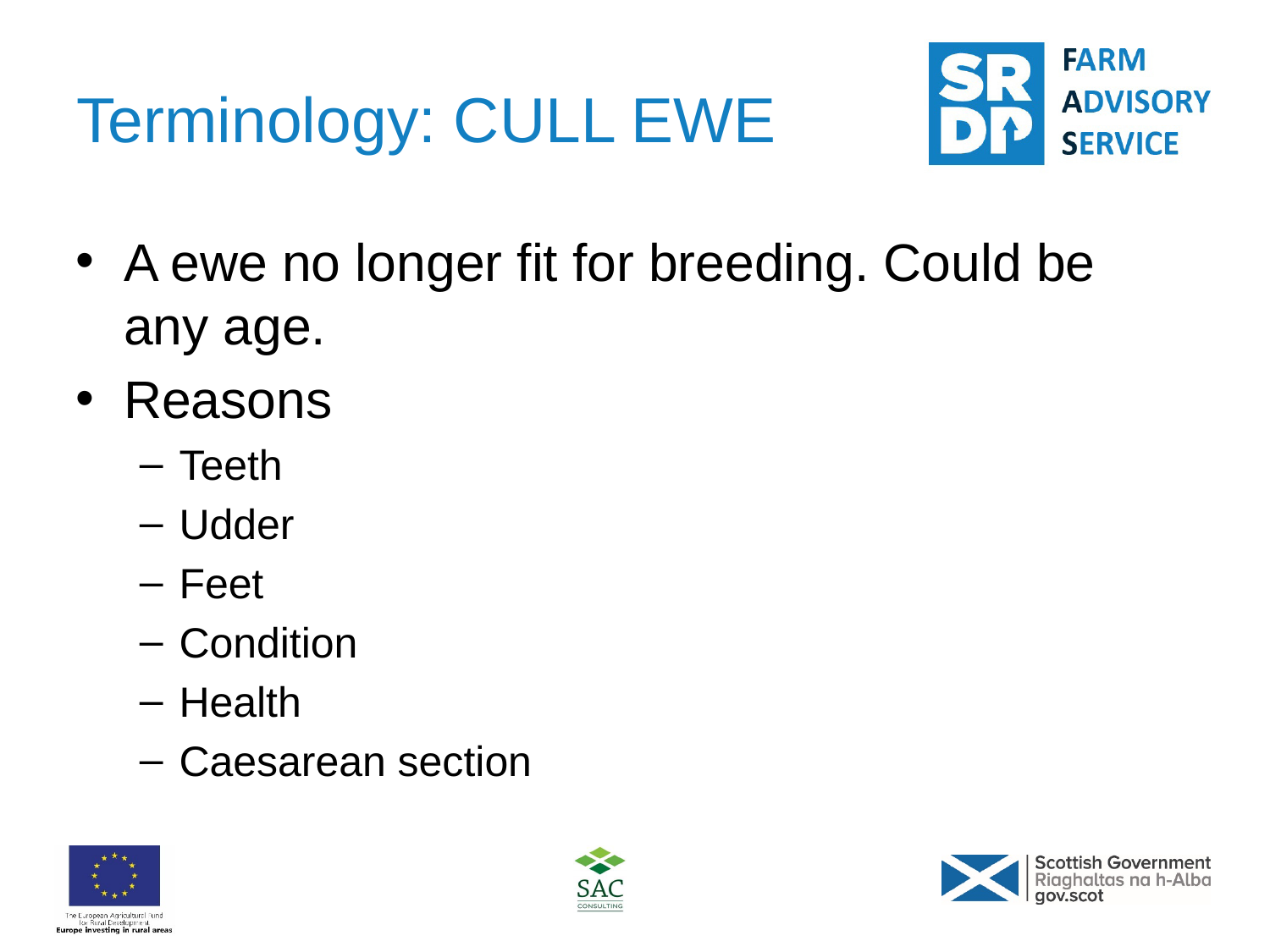

# Terminology: CULL EWE
A ewe no longer fit for breeding. Could be any age.
Reasons
Teeth
Udder
Feet
Condition
Health
Caesarean section